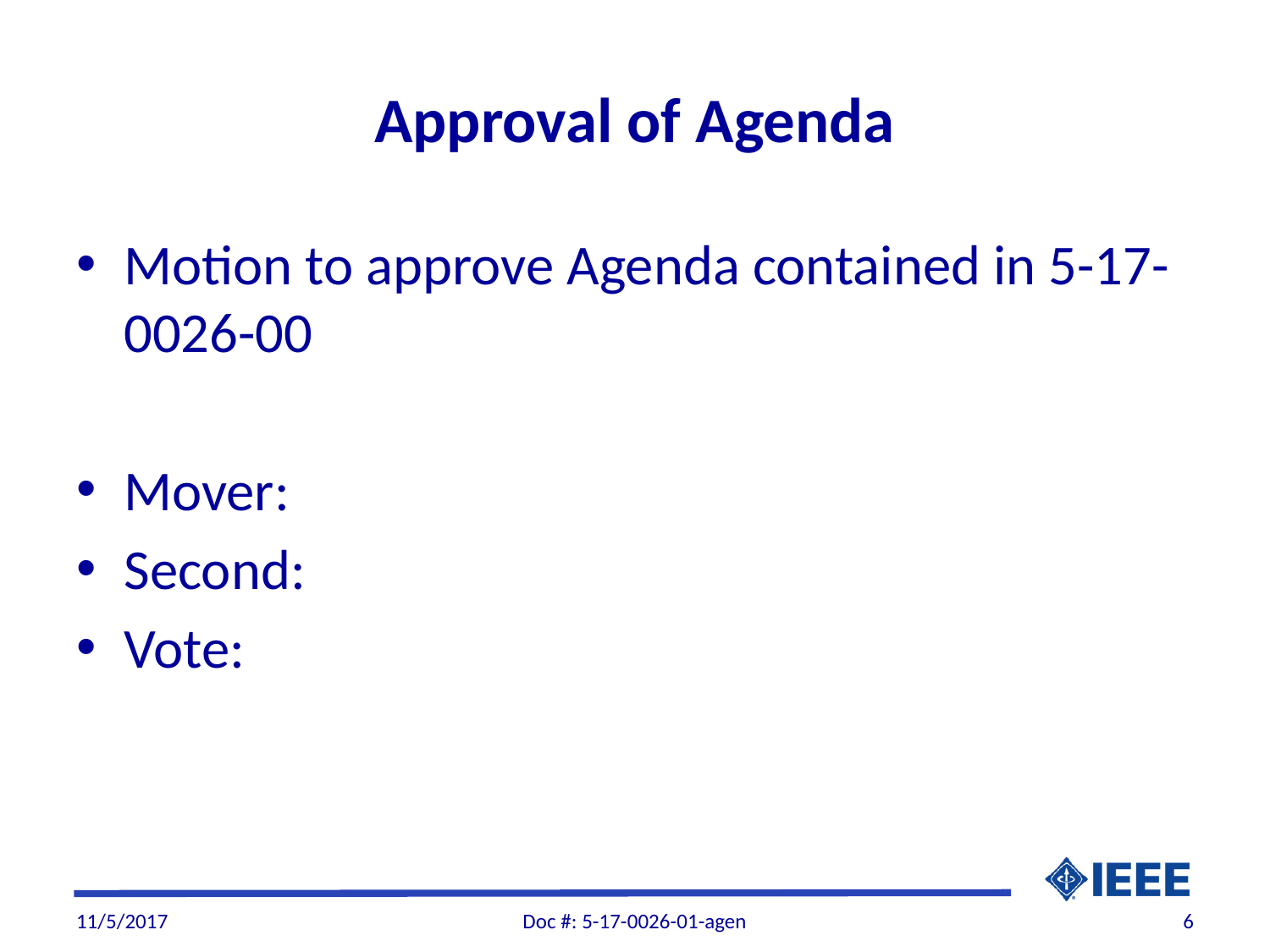

# Approval of Agenda
Motion to approve Agenda contained in 5-17-0026-00

Mover:
Second:
Vote:

11/5/2017
Doc #: 5-17-0026-01-agen
6